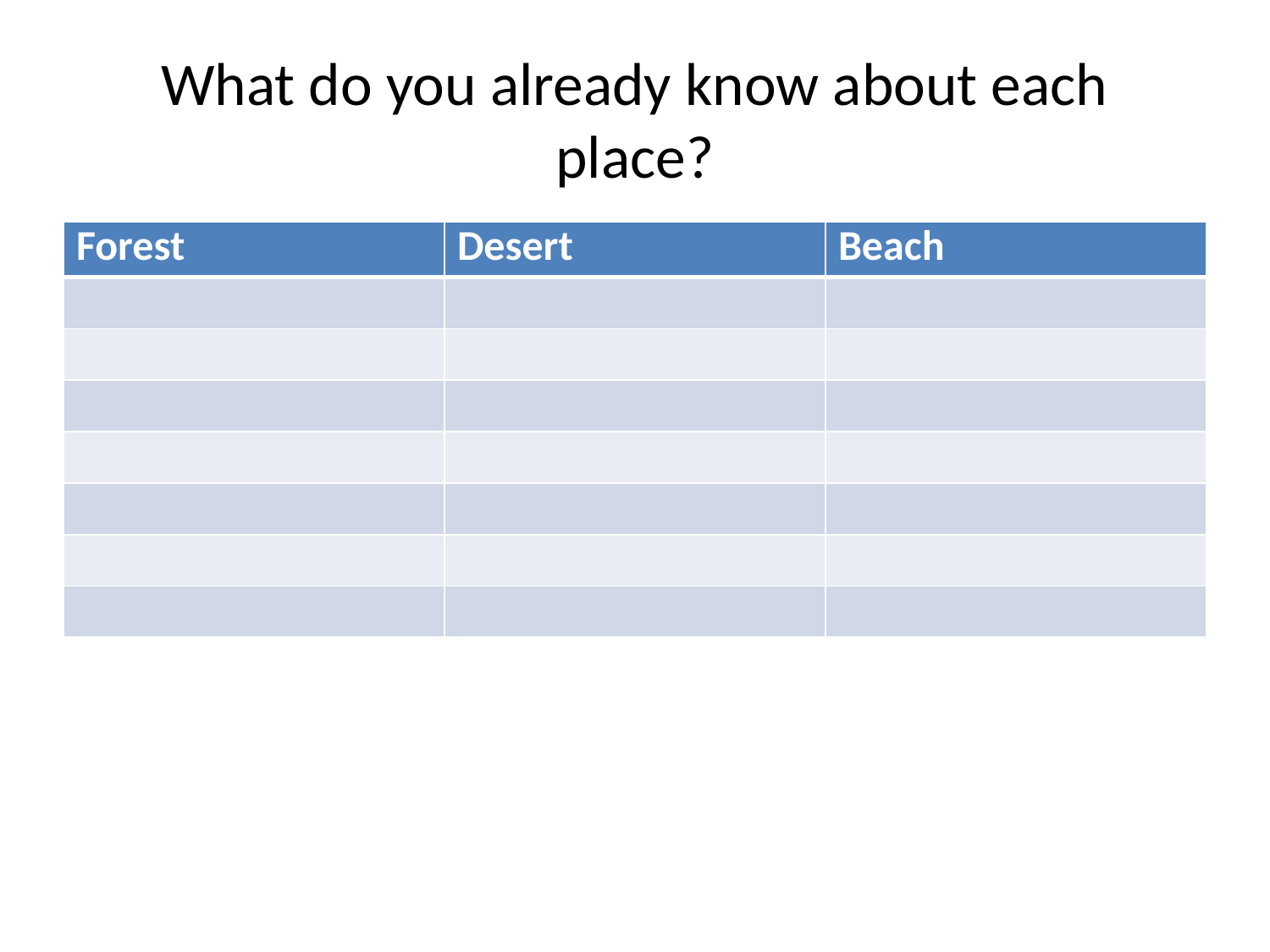

# What do you already know about each place?
| Forest | Desert | Beach |
| --- | --- | --- |
|  |  |  |
|  |  |  |
|  |  |  |
|  |  |  |
|  |  |  |
|  |  |  |
|  |  |  |